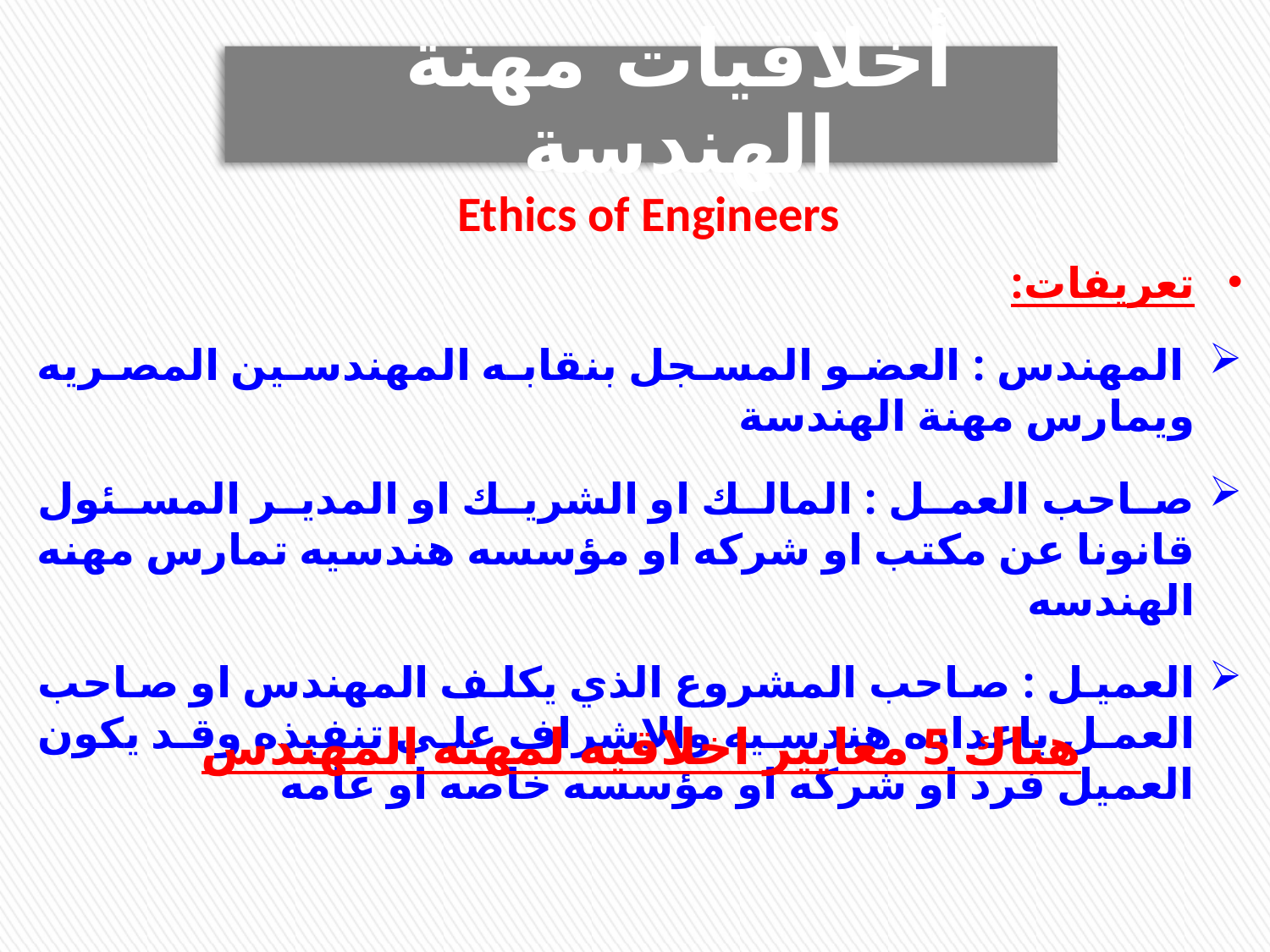

أخلاقيات مهنة الهندسة
Ethics of Engineers
تعريفات:
 المهندس : العضو المسجل بنقابه المهندسين المصريه ويمارس مهنة الهندسة
صاحب العمل : المالك او الشريك او المدير المسئول قانونا عن مكتب او شركه او مؤسسه هندسيه تمارس مهنه الهندسه
العميل : صاحب المشروع الذي يكلف المهندس او صاحب العمل باعداده هندسيه والاشراف علي تنفيذه وقد يكون العميل فرد او شركه او مؤسسه خاصه او عامه
هناك 5 معايير اخلاقيه لمهنه المهندس